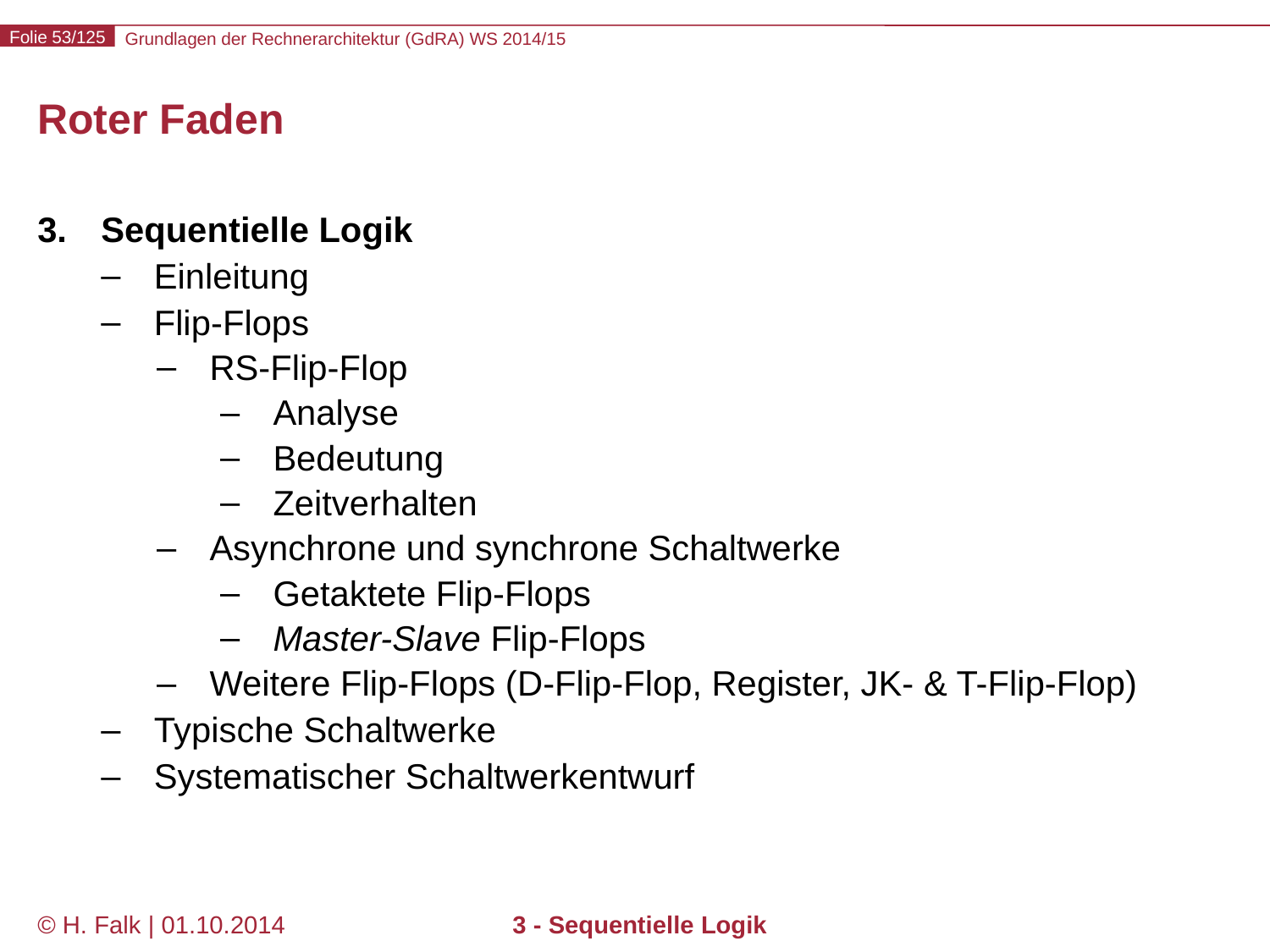

# Roter Faden
Sequentielle Logik
Einleitung
Flip-Flops
RS-Flip-Flop
Analyse
Bedeutung
Zeitverhalten
Asynchrone und synchrone Schaltwerke
Getaktete Flip-Flops
Master-Slave Flip-Flops
Weitere Flip-Flops (D-Flip-Flop, Register, JK- & T-Flip-Flop)
Typische Schaltwerke
Systematischer Schaltwerkentwurf
© H. Falk | 01.10.2014
3 - Sequentielle Logik